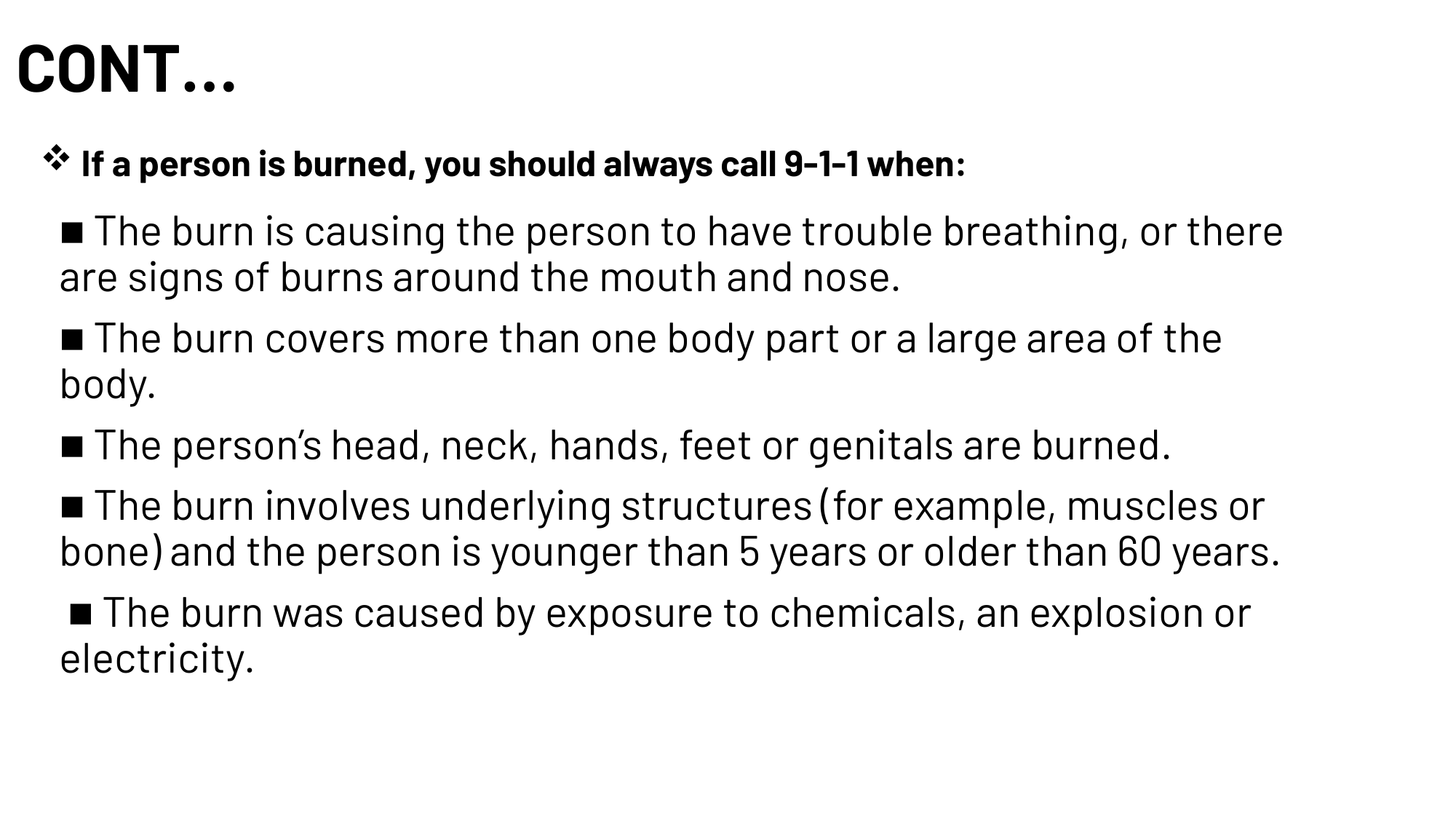

# CONT…
If a person is burned, you should always call 9-1-1 when:

■ The burn is causing the person to have trouble breathing, or there are signs of burns around the mouth and nose.
■ The burn covers more than one body part or a large area of the body.
■ The person’s head, neck, hands, feet or genitals are burned.
■ The burn involves underlying structures (for example, muscles or bone) and the person is younger than 5 years or older than 60 years.
 ■ The burn was caused by exposure to chemicals, an explosion or electricity.